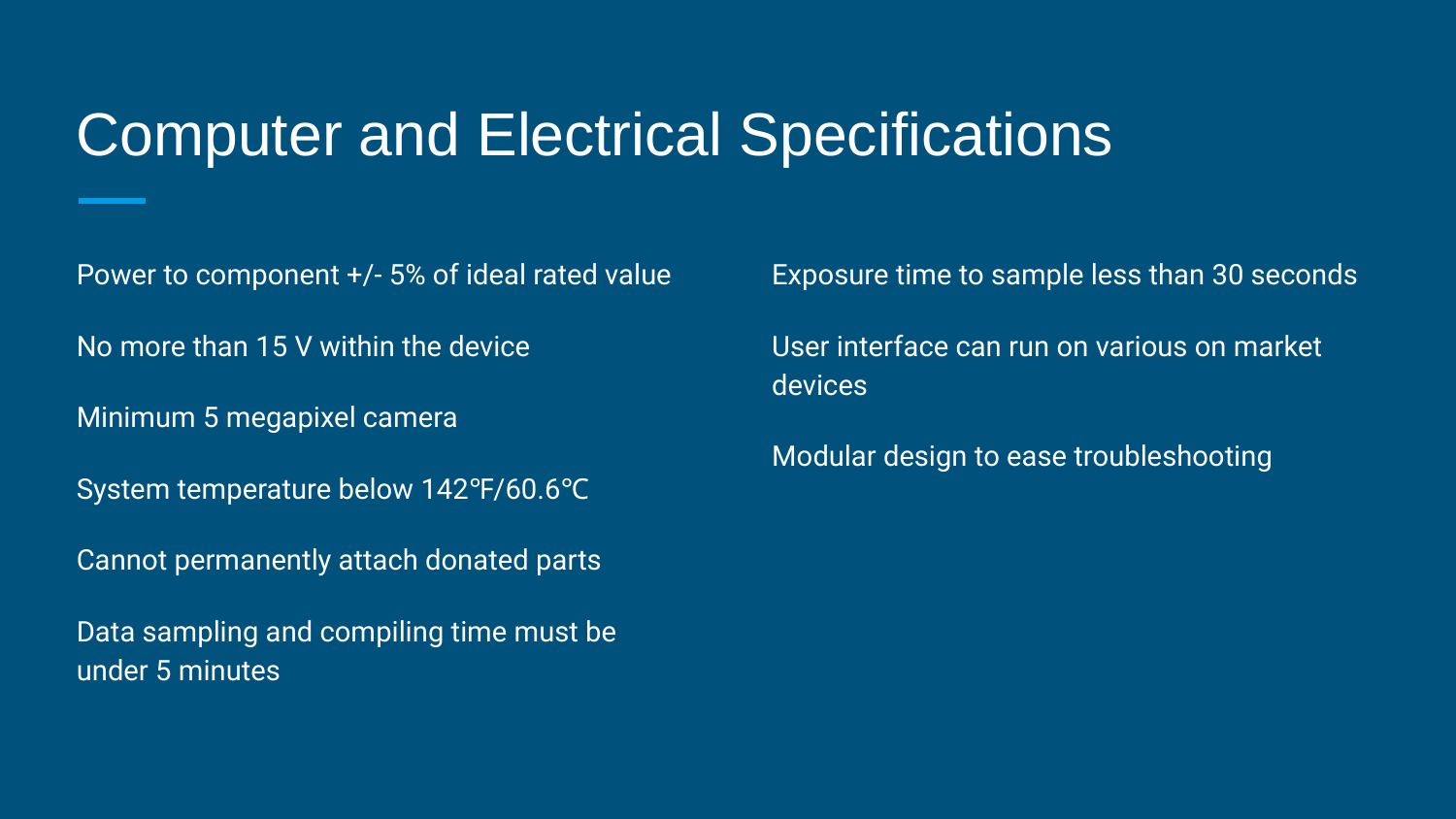

# Computer and Electrical Specifications
Power to component +/- 5% of ideal rated value
No more than 15 V within the device
Minimum 5 megapixel camera
System temperature below 142℉/60.6℃
Cannot permanently attach donated parts
Data sampling and compiling time must be under 5 minutes

Exposure time to sample less than 30 seconds
User interface can run on various on market devices
Modular design to ease troubleshooting